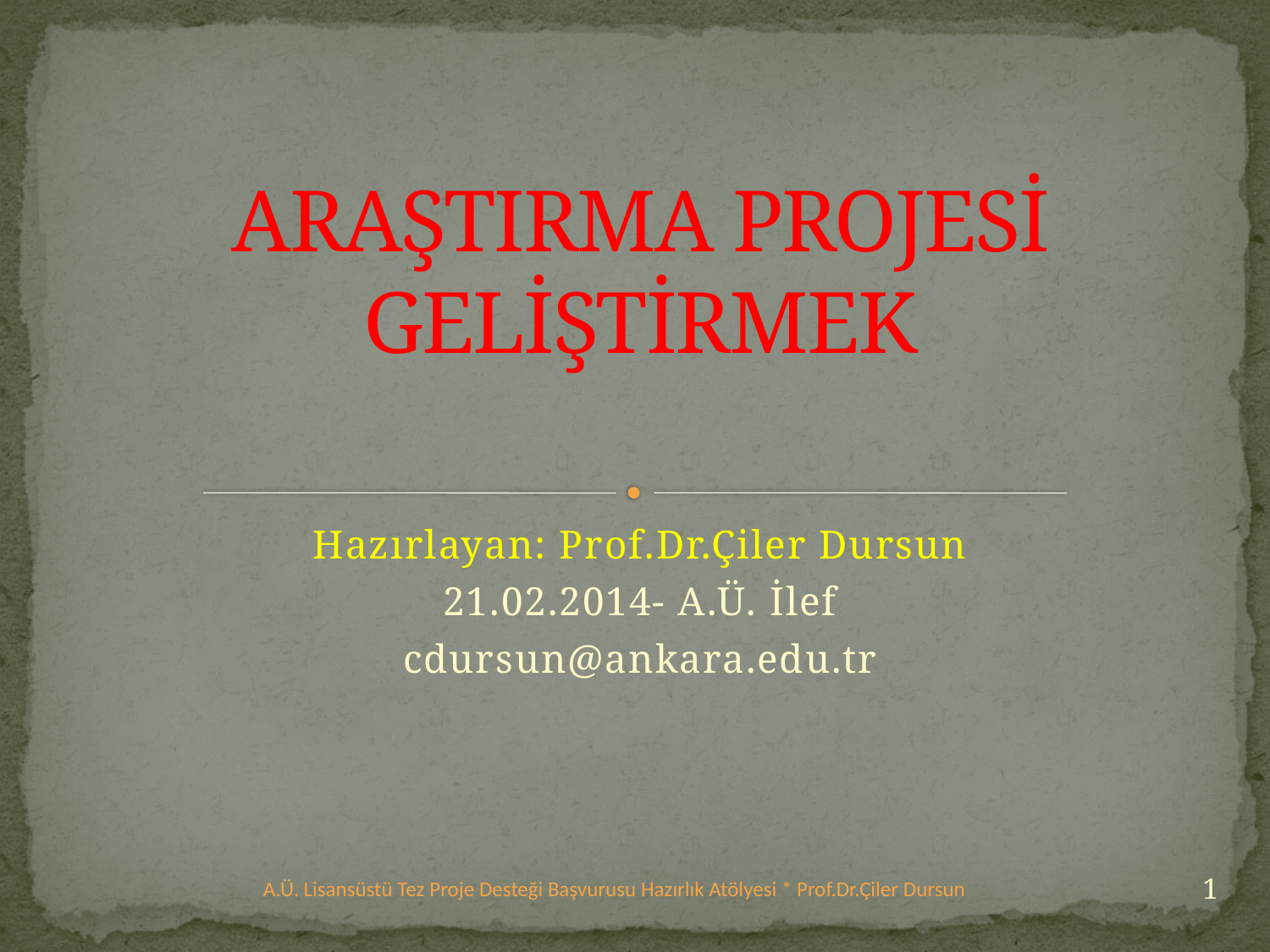

# ARAŞTIRMA PROJESİ GELİŞTİRMEK
Hazırlayan: Prof.Dr.Çiler Dursun
21.02.2014- A.Ü. İlef
cdursun@ankara.edu.tr
1
A.Ü. Lisansüstü Tez Proje Desteği Başvurusu Hazırlık Atölyesi * Prof.Dr.Çiler Dursun